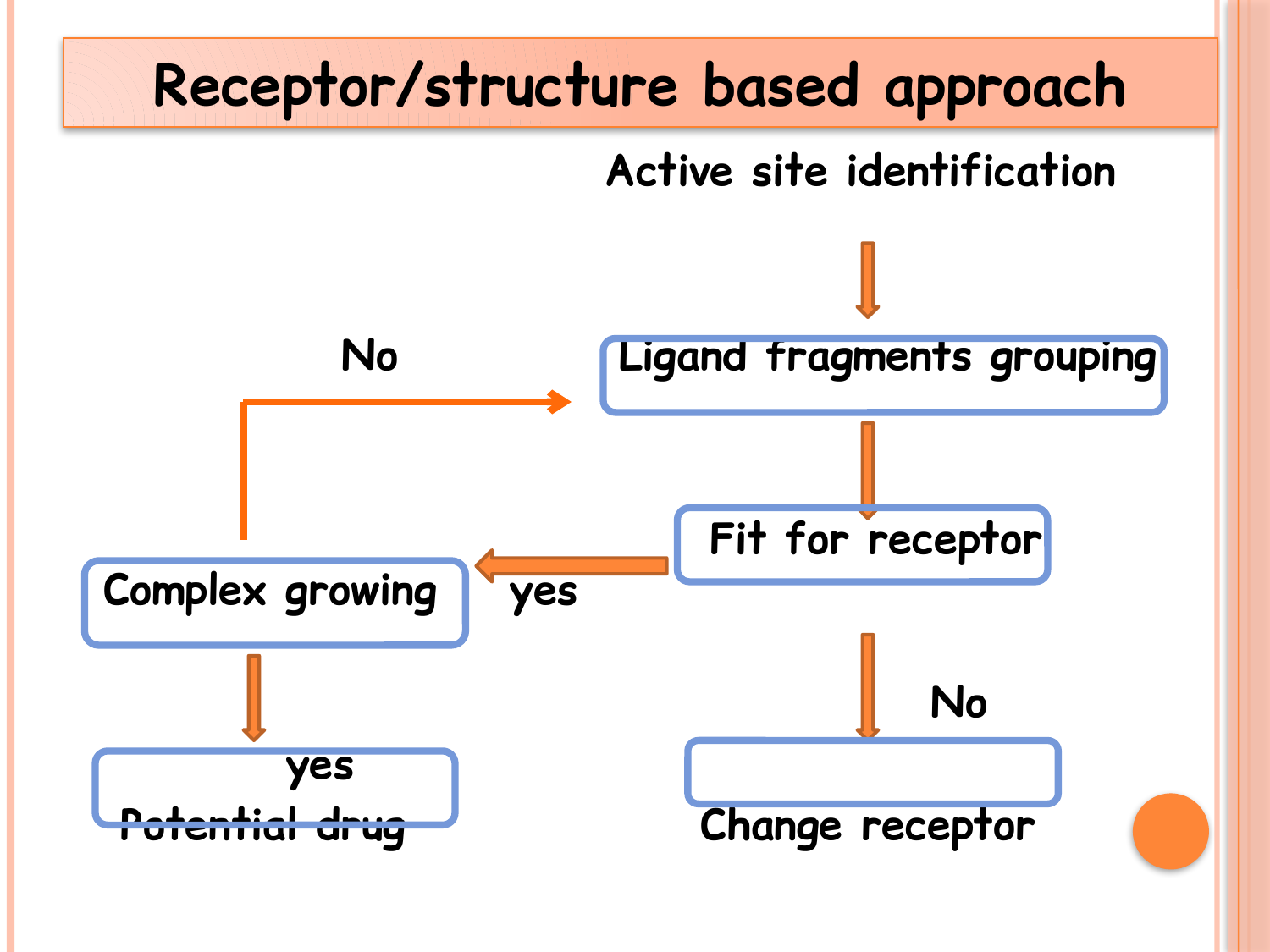

#
Receptor/structure based approach
                                                   Active site identification

               No            Ligand fragments grouping

                                   Fit for receptor Complex growing    yes
                                               No
            yes
   Potential drug                Change receptor